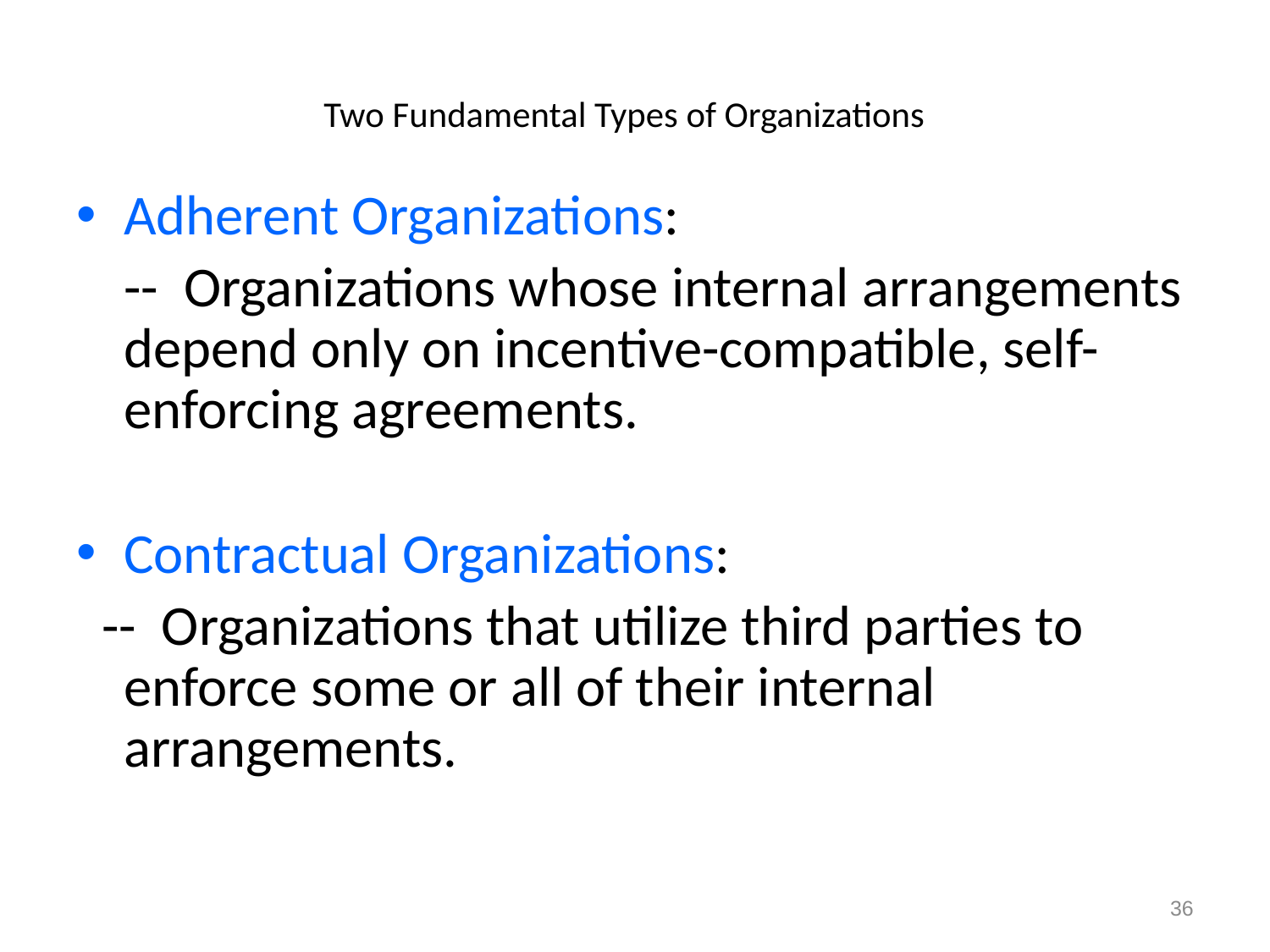

# Two Fundamental Types of Organizations
Adherent Organizations:
	--  Organizations whose internal arrangements depend only on incentive-compatible, self-enforcing agreements.

Contractual Organizations:
  --  Organizations that utilize third parties to enforce some or all of their internal arrangements.
36